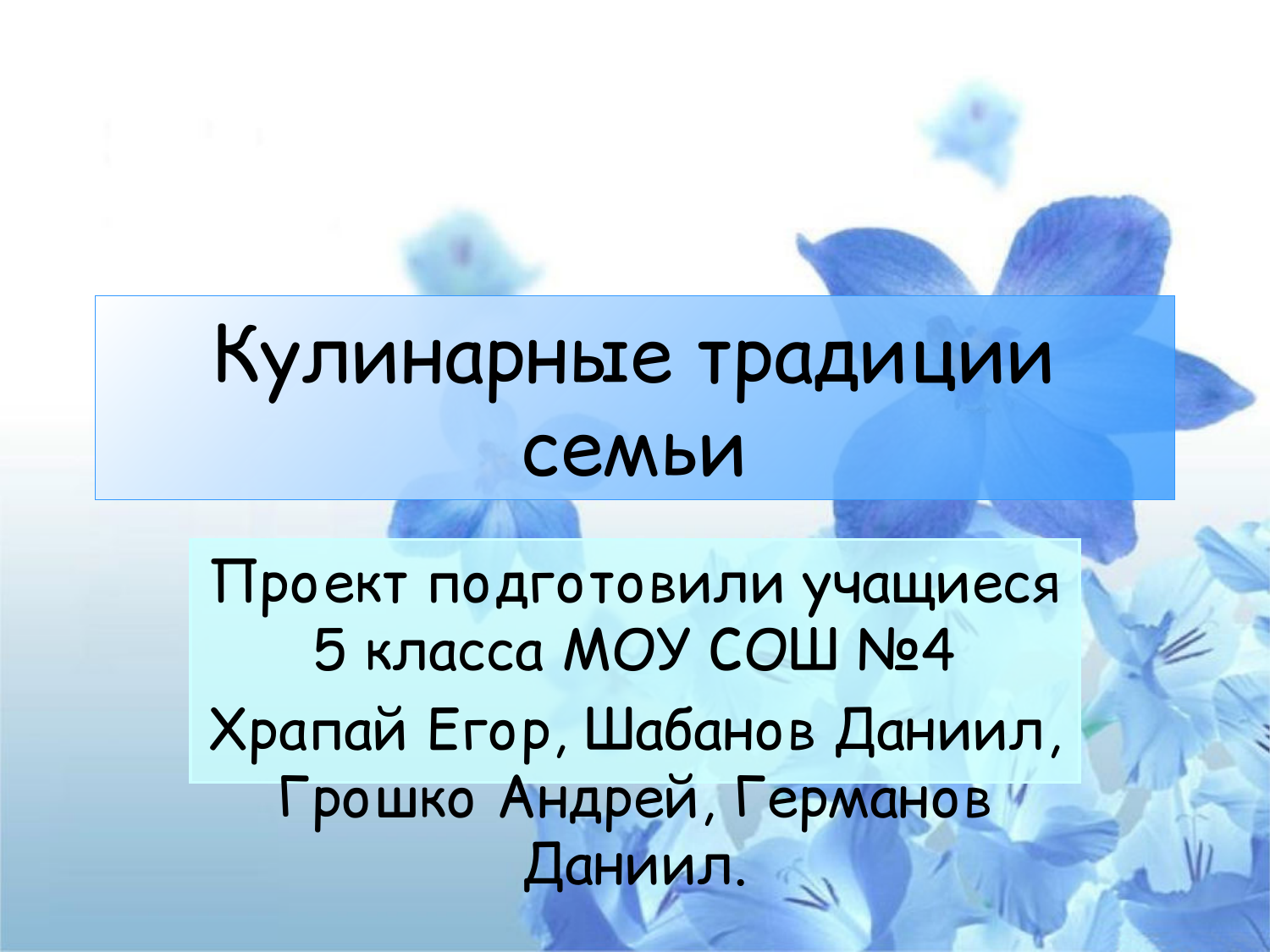

# Кулинарные традиции семьи
Проект подготовили учащиеся 5 класса МОУ СОШ №4
Храпай Егор, Шабанов Даниил, Грошко Андрей, Германов Даниил.